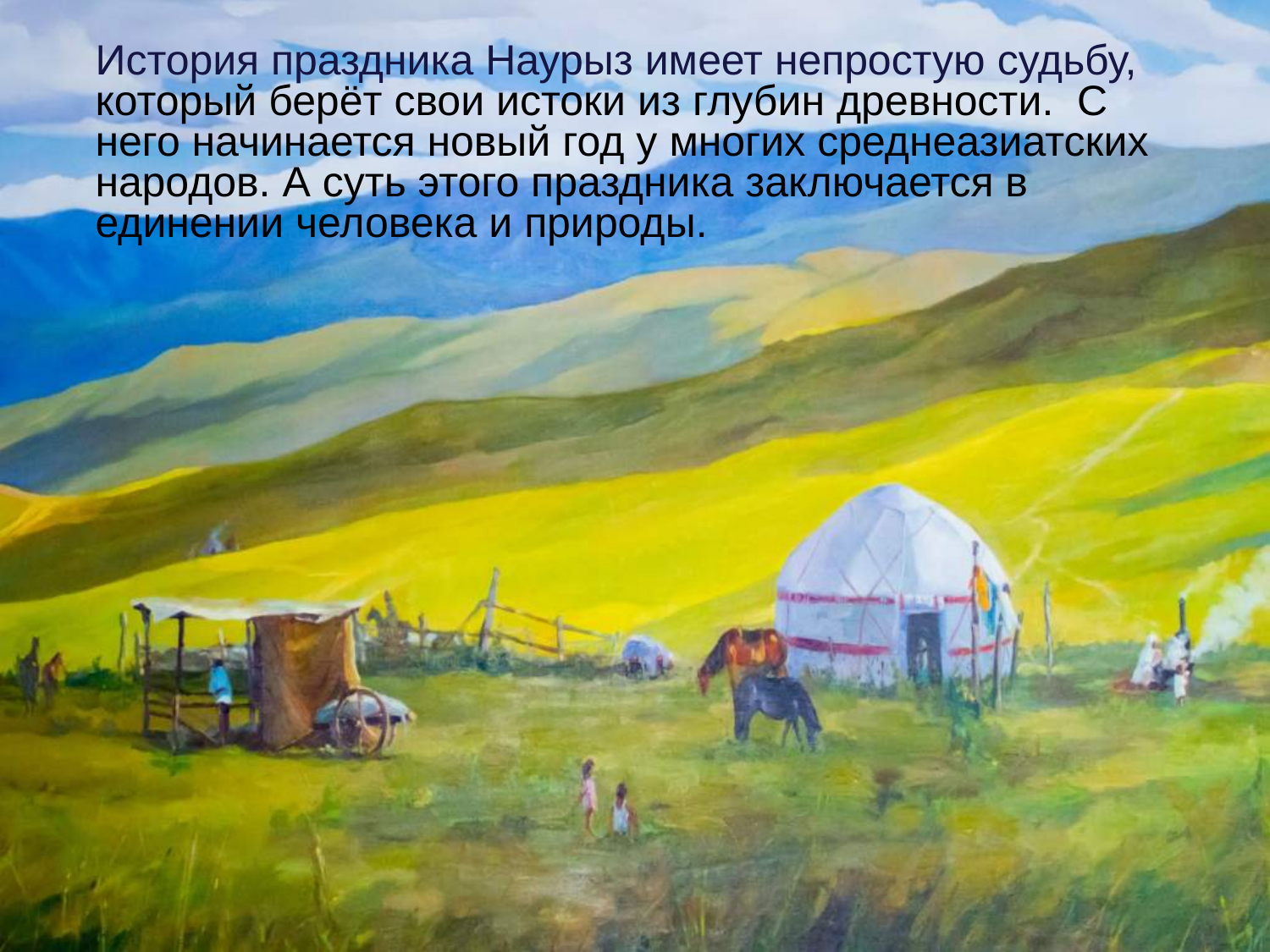

История праздника Наурыз имеет непростую судьбу, который берёт свои истоки из глубин древности.  С него начинается новый год у многих среднеазиатских народов. А суть этого праздника заключается в единении человека и природы.